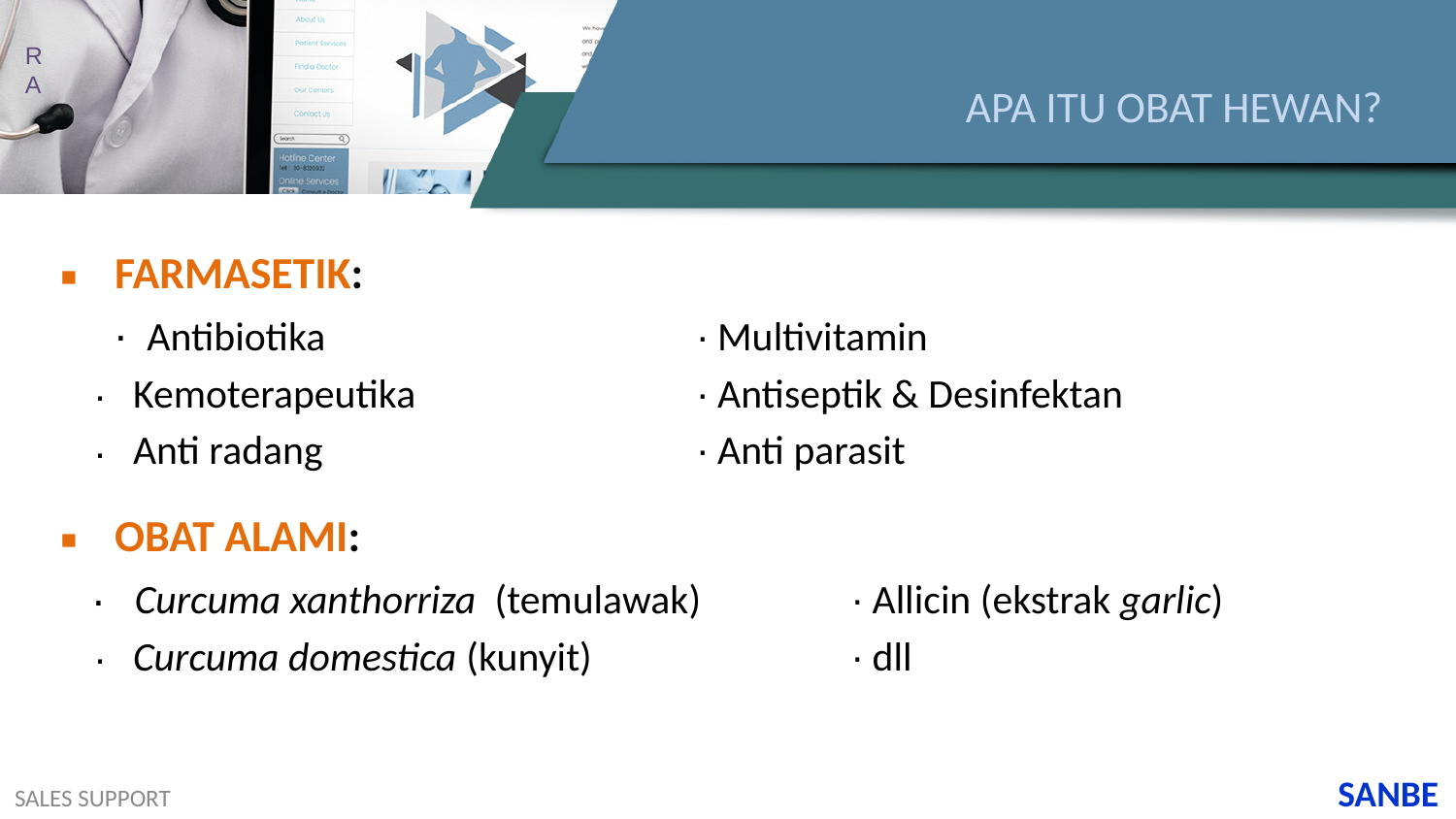

RA
# APA ITU OBAT HEWAN?
FARMASETIK:
∙  Antibiotika	 		∙ Multivitamin
  Kemoterapeutika		∙ Antiseptik & Desinfektan
  Anti radang			∙ Anti parasit

OBAT ALAMI:
  Curcuma xanthorriza  (temulawak) 	 ∙ Allicin (ekstrak garlic)
  Curcuma domestica (kunyit)		 ∙ dll

SANBE
SALES SUPPORT